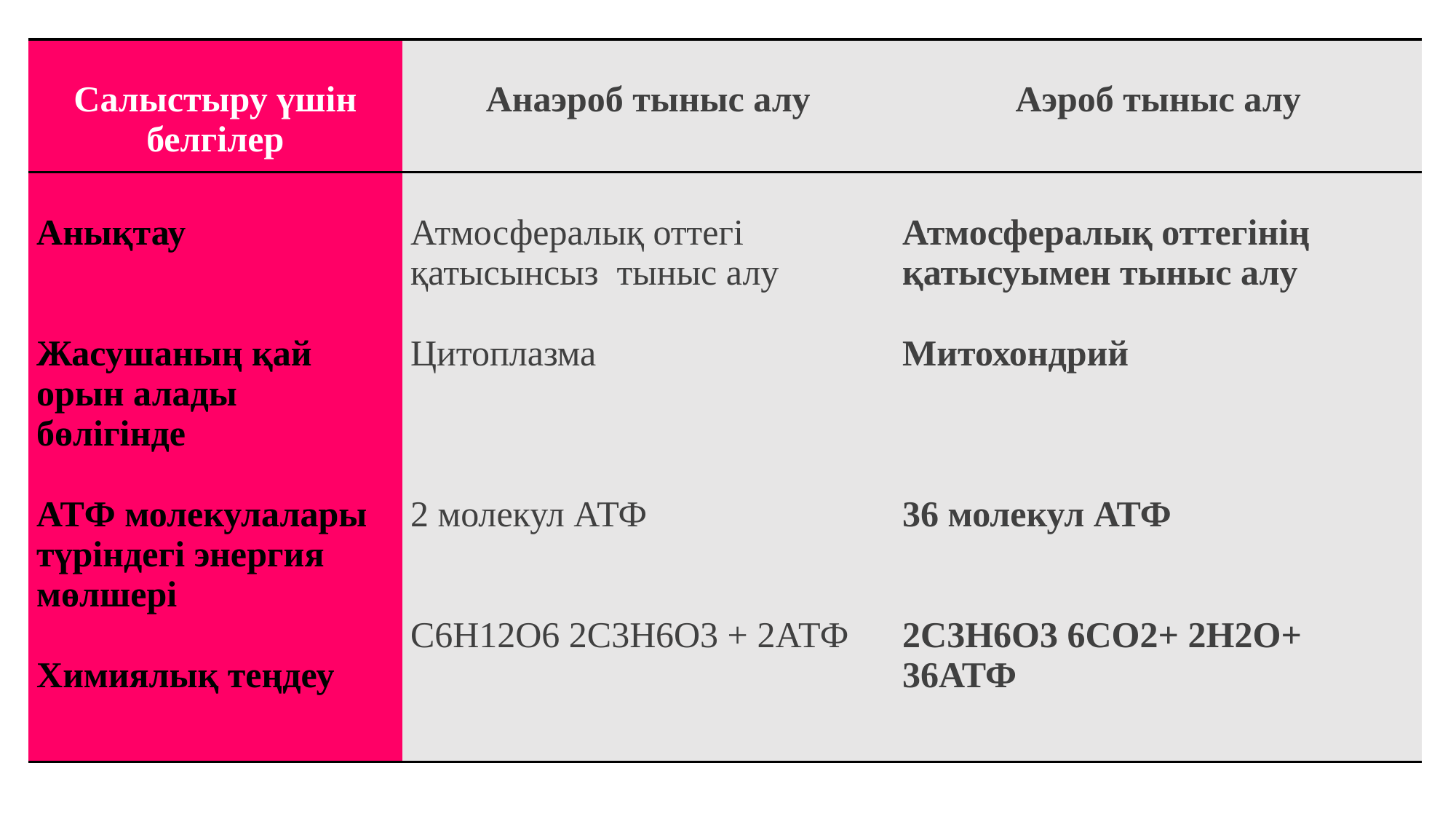

| Салыстыру үшін белгілер | Анаэроб тыныс алу | Аэроб тыныс алу |
| --- | --- | --- |
| Анықтау Жасушаның қай орын алады бөлігінде ATФ молекулалары түріндегі энергия мөлшері Химиялық теңдеу | Атмосфералық оттегі қатысынсыз тыныс алу Цитоплазма 2 молекул АТФ С6Н12О6 2С3Н6О3 + 2АТФ | Атмосфералық оттегінің қатысуымен тыныс алу Митохондрий 36 молекул АТФ 2С3Н6О3 6СО2+ 2Н2О+ 36АТФ |